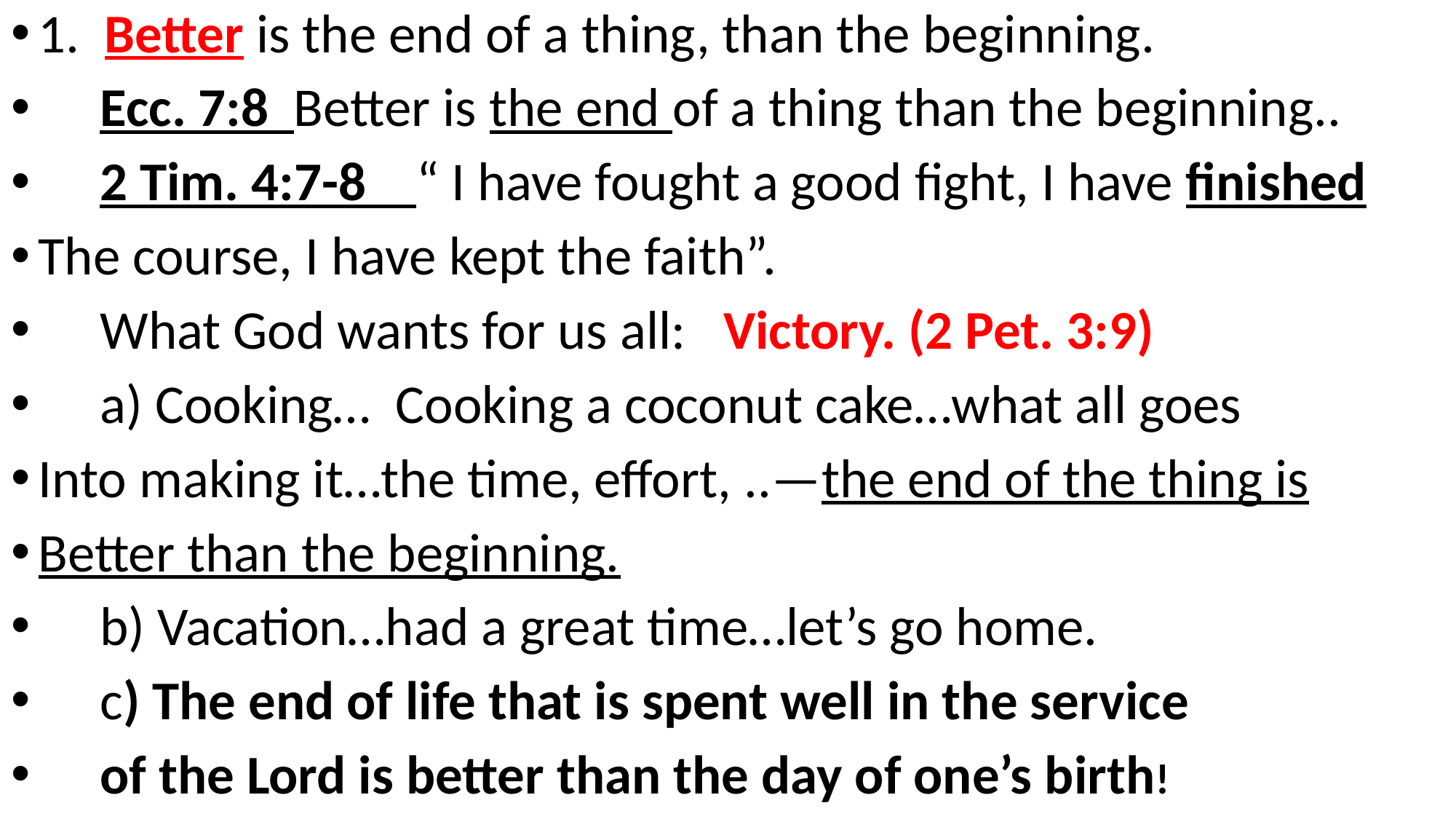

1.  Better is the end of a thing, than the beginning.
     Ecc. 7:8  Better is the end of a thing than the beginning..
     2 Tim. 4:7-8    “ I have fought a good fight, I have finished
The course, I have kept the faith”.
     What God wants for us all:   Victory. (2 Pet. 3:9)
     a) Cooking…  Cooking a coconut cake…what all goes
Into making it…the time, effort, ..—the end of the thing is
Better than the beginning.
     b) Vacation…had a great time…let’s go home.
     c) The end of life that is spent well in the service
     of the Lord is better than the day of one’s birth!